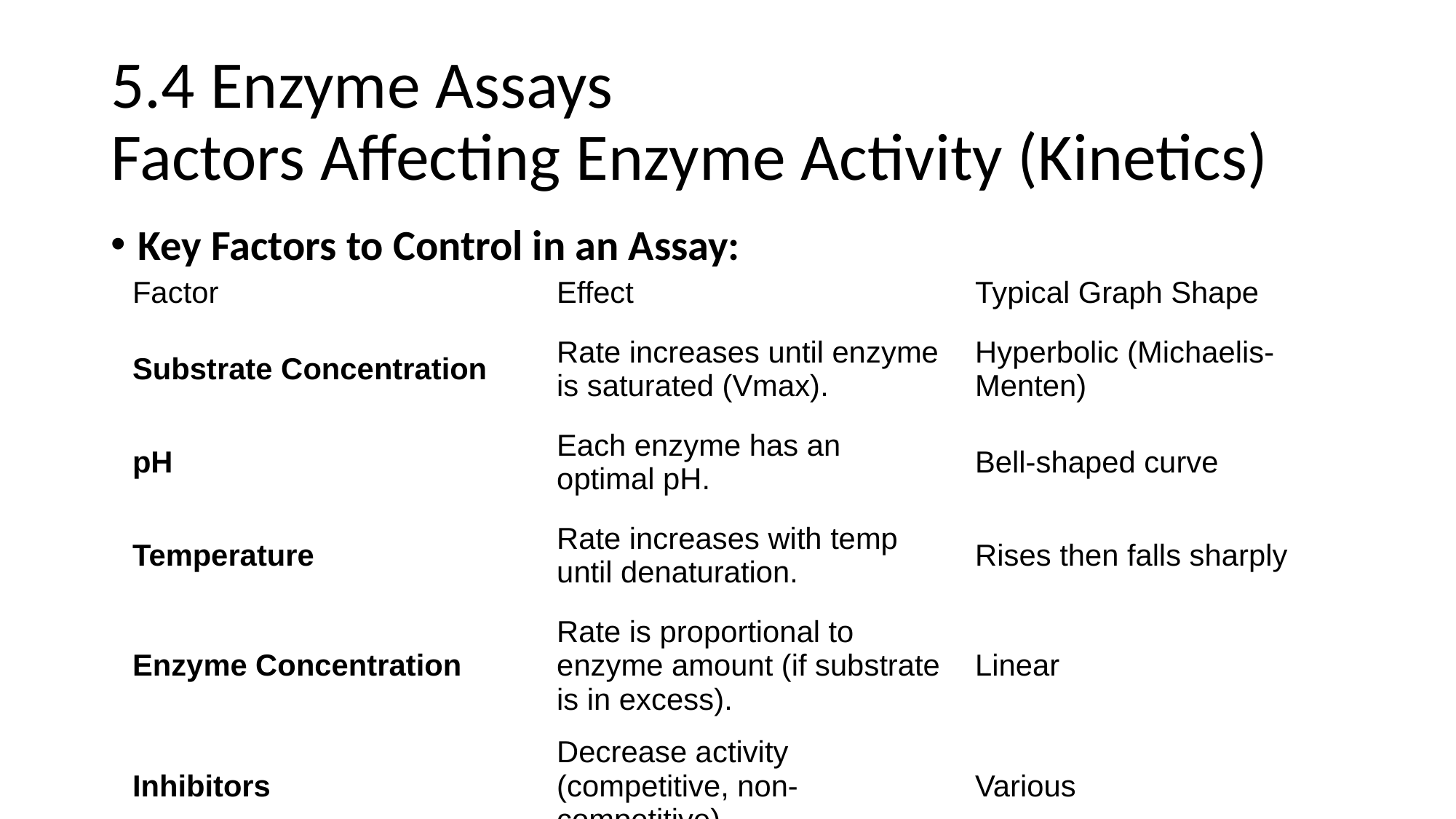

# 5.4 Enzyme Assays Factors Affecting Enzyme Activity (Kinetics)
Key Factors to Control in an Assay:

| Factor | Effect | Typical Graph Shape |
| --- | --- | --- |
| Substrate Concentration | Rate increases until enzyme is saturated (Vmax). | Hyperbolic (Michaelis-Menten) |
| pH | Each enzyme has an optimal pH. | Bell-shaped curve |
| Temperature | Rate increases with temp until denaturation. | Rises then falls sharply |
| Enzyme Concentration | Rate is proportional to enzyme amount (if substrate is in excess). | Linear |
| Inhibitors | Decrease activity (competitive, non-competitive). | Various |